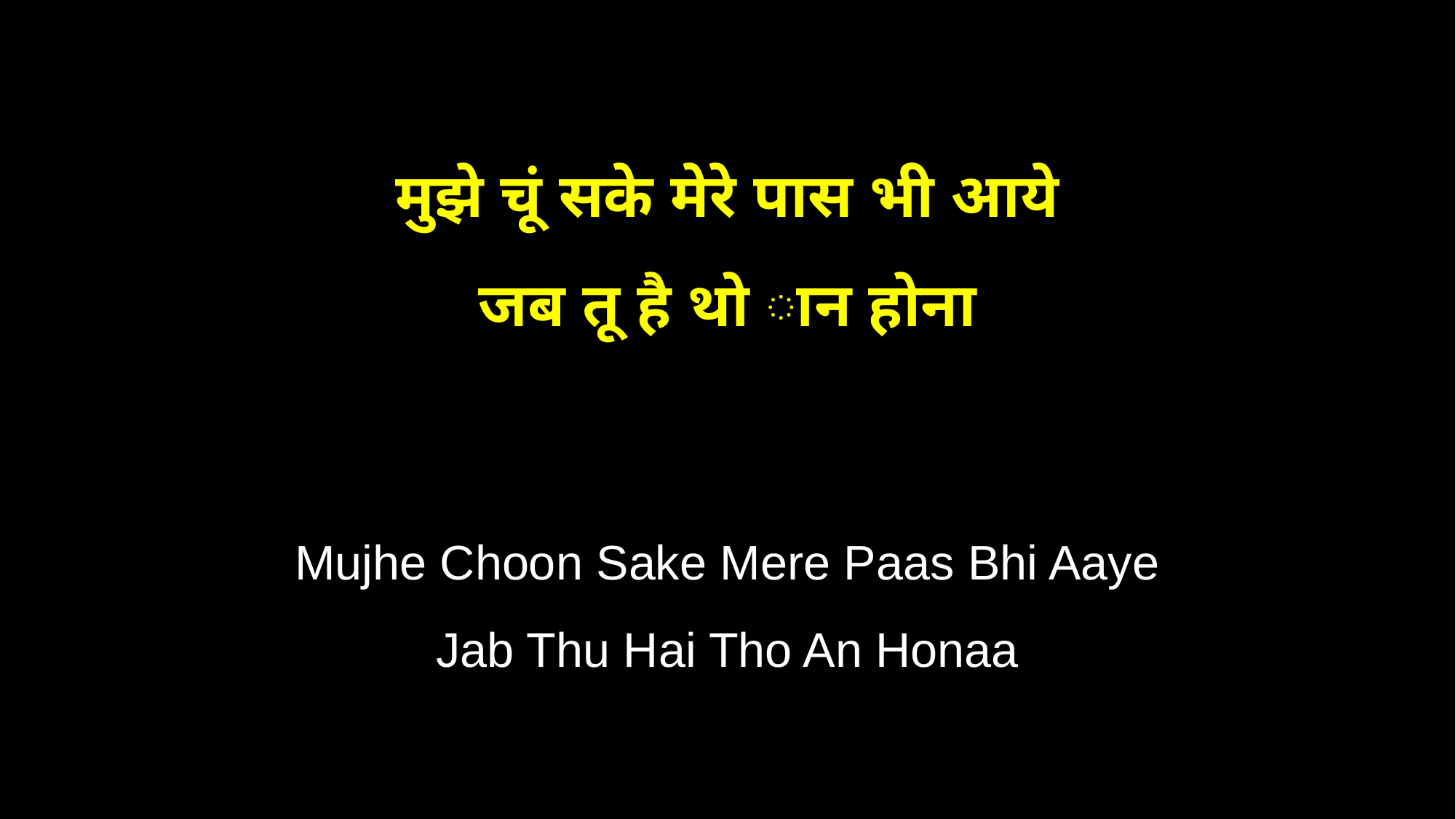

मुझे चूं सके मेरे पास भी आये
जब तू है थो ान होना
Mujhe Choon Sake Mere Paas Bhi Aaye
Jab Thu Hai Tho An Honaa